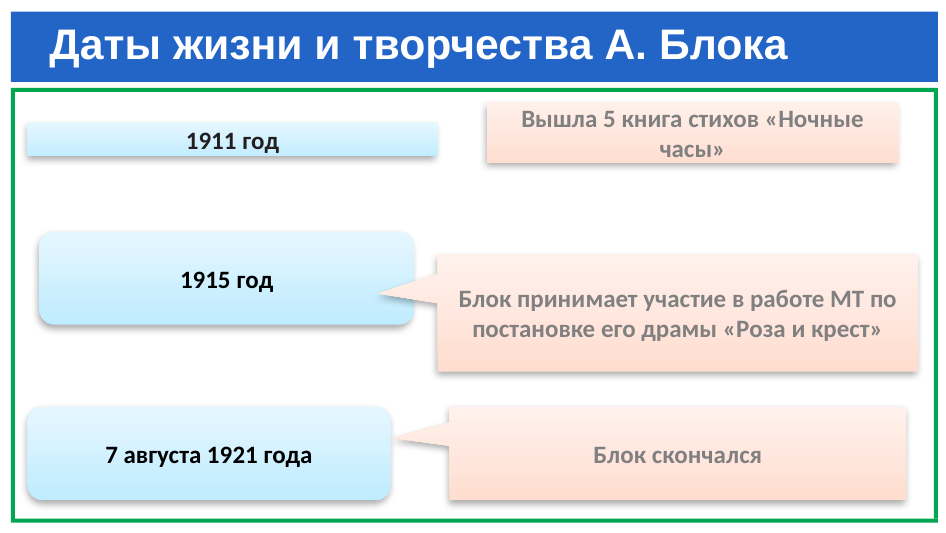

# Даты жизни и творчества А. Блока
Вышла 5 книга стихов «Ночные часы»
1911 год
1915 год
Блок принимает участие в работе МТ по постановке его драмы «Роза и крест»
7 августа 1921 года
Блок скончался